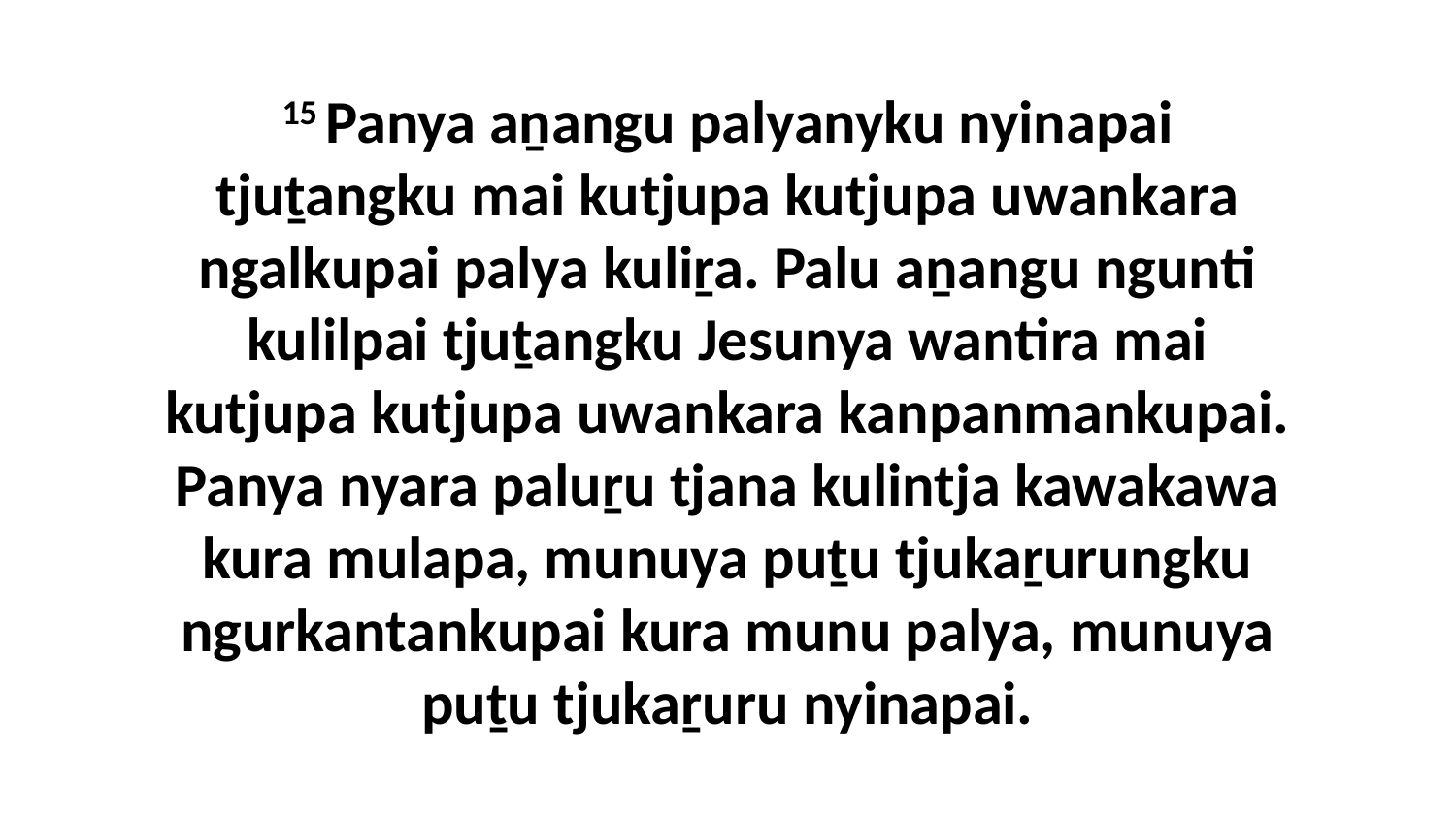

15 Panya aṉangu palyanyku nyinapai tjuṯangku mai kutjupa kutjupa uwankara ngalkupai palya kuliṟa. Palu aṉangu ngunti kulilpai tjuṯangku Jesunya wantira mai kutjupa kutjupa uwankara kanpanmankupai. Panya nyara paluṟu tjana kulintja kawakawa kura mulapa, munuya puṯu tjukaṟurungku ngurkantankupai kura munu palya, munuya puṯu tjukaṟuru nyinapai.